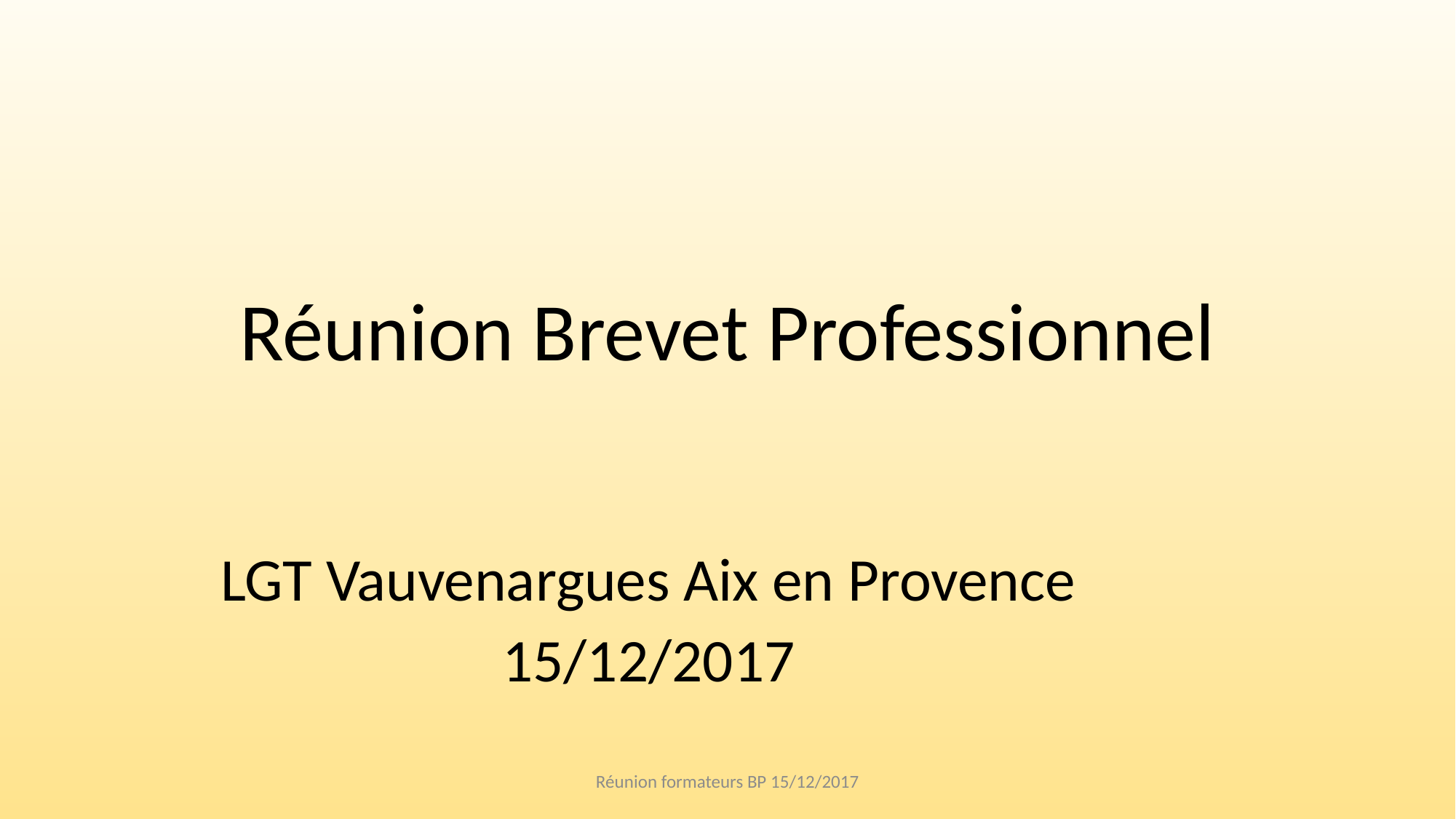

# Réunion Brevet Professionnel
LGT Vauvenargues Aix en Provence
15/12/2017
Réunion formateurs BP 15/12/2017